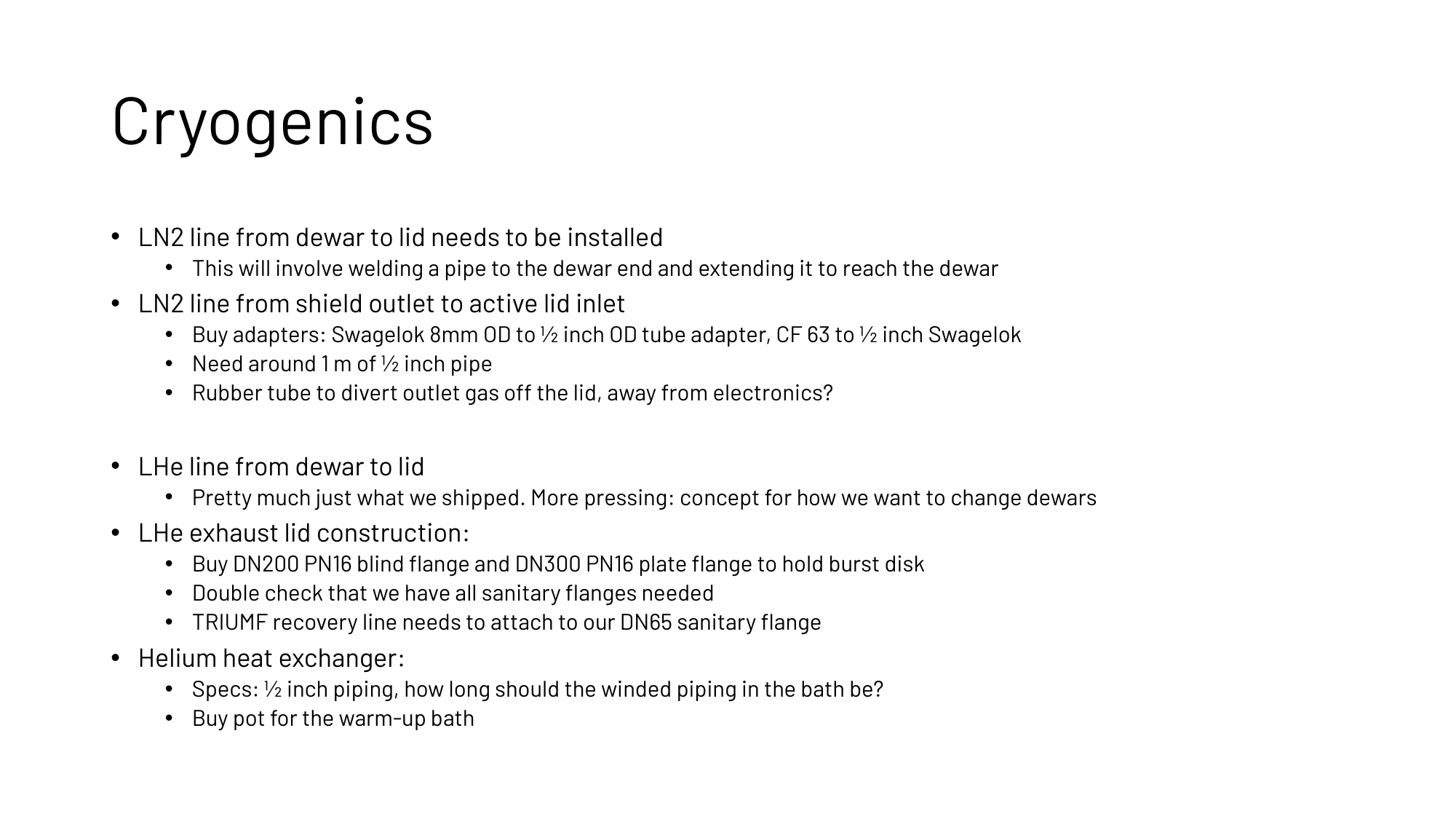

# Cryogenics
LN2 line from dewar to lid needs to be installed
This will involve welding a pipe to the dewar end and extending it to reach the dewar
LN2 line from shield outlet to active lid inlet
Buy adapters: Swagelok 8mm OD to ½ inch OD tube adapter, CF 63 to ½ inch Swagelok
Need around 1 m of ½ inch pipe
Rubber tube to divert outlet gas off the lid, away from electronics?

LHe line from dewar to lid
Pretty much just what we shipped. More pressing: concept for how we want to change dewars
LHe exhaust lid construction:
Buy DN200 PN16 blind flange and DN300 PN16 plate flange to hold burst disk
Double check that we have all sanitary flanges needed
TRIUMF recovery line needs to attach to our DN65 sanitary flange
Helium heat exchanger:
Specs: ½ inch piping, how long should the winded piping in the bath be?
Buy pot for the warm-up bath